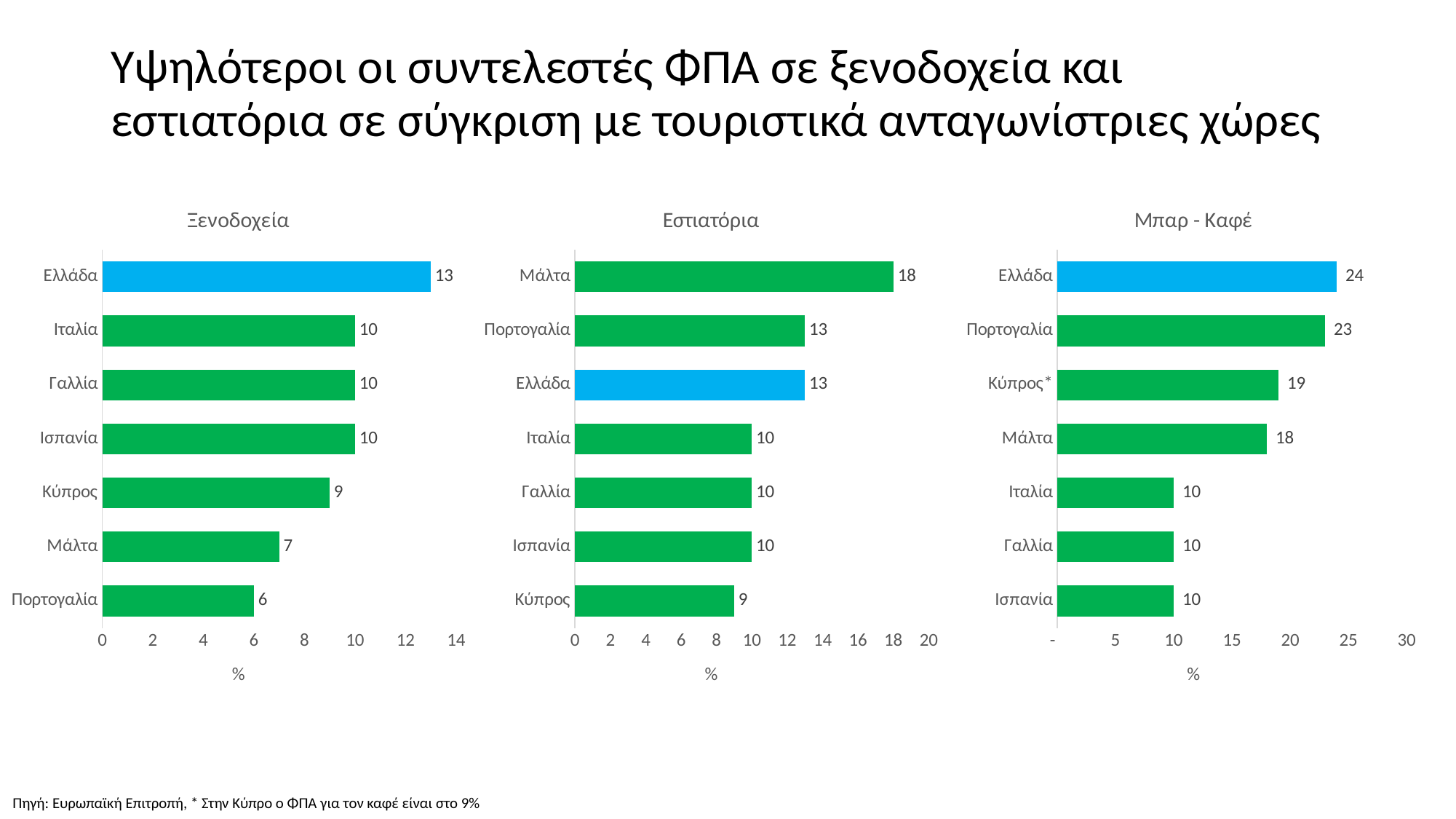

# Υψηλότεροι οι συντελεστές ΦΠΑ σε ξενοδοχεία και εστιατόρια σε σύγκριση με τουριστικά ανταγωνίστριες χώρες

### Chart:

| Category | Ξενοδοχεία |
|---|---|
| Πορτογαλία | 6.0 |
| Μάλτα | 7.0 |
| Κύπρος | 9.0 |
| Ισπανία | 10.0 |
| Γαλλία | 10.0 |
| Ιταλία | 10.0 |
| Ελλάδα | 13.0 |

### Chart:

| Category | Εστιατόρια |
|---|---|
| Κύπρος | 9.0 |
| Ισπανία | 10.0 |
| Γαλλία | 10.0 |
| Ιταλία | 10.0 |
| Ελλάδα | 13.0 |
| Πορτογαλία | 13.0 |
| Μάλτα | 18.0 |

### Chart:

| Category | Μπαρ - Καφέ |
|---|---|
| Ισπανία | 10.0 |
| Γαλλία | 10.0 |
| Ιταλία | 10.0 |
| Μάλτα | 18.0 |
| Κύπρος* | 19.0 |
| Πορτογαλία | 23.0 |
| Ελλάδα | 24.0 |
Πηγή: Ευρωπαϊκή Επιτροπή, * Στην Κύπρο ο ΦΠΑ για τον καφέ είναι στο 9%